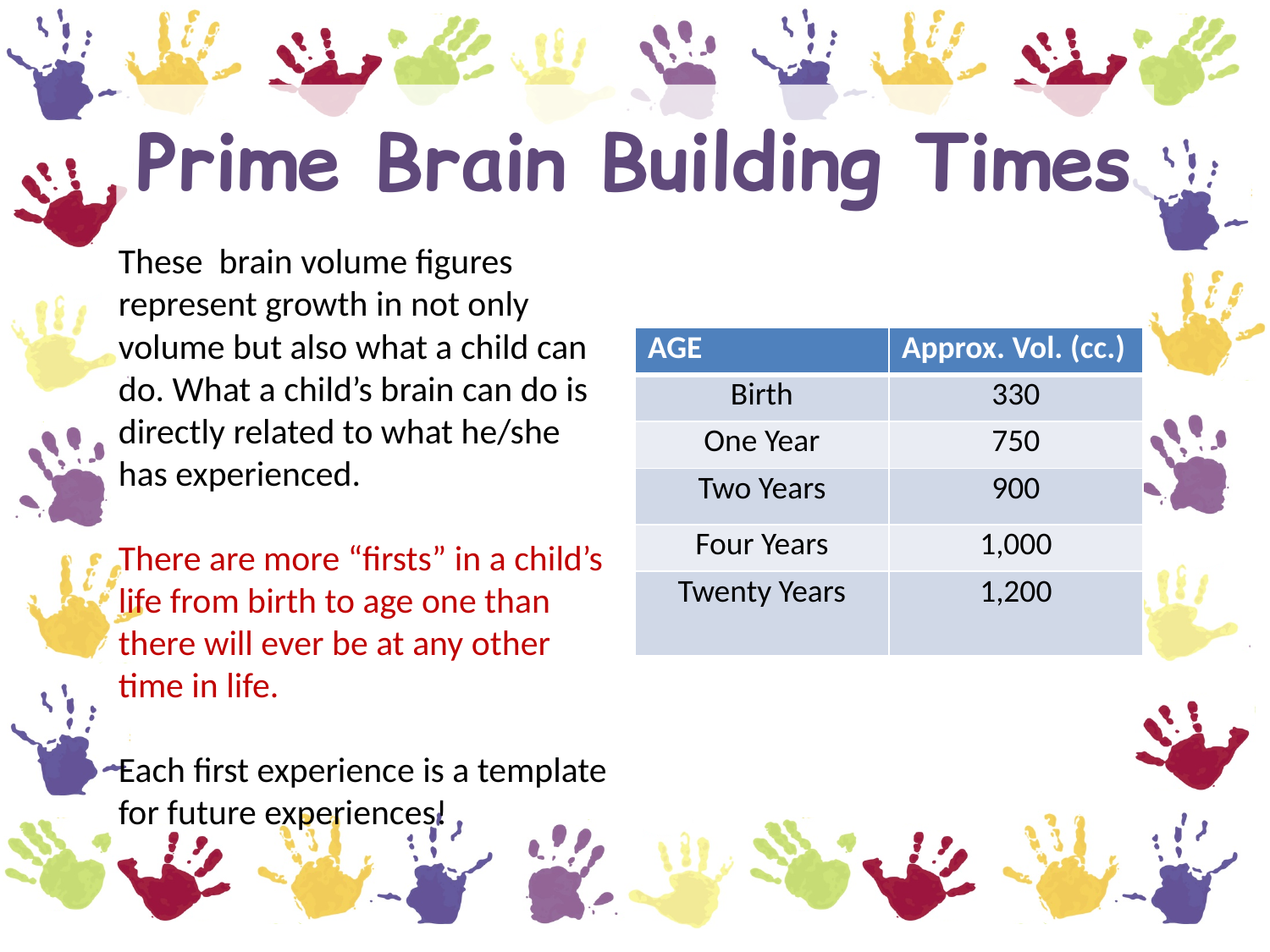

# Prime Brain Building Times
These  brain volume figures represent growth in not only volume but also what a child can do. What a child’s brain can do is directly related to what he/she has experienced.

There are more “firsts” in a child’s life from birth to age one than there will ever be at any other time in life.

Each first experience is a template for future experiences!
| AGE | Approx. Vol. (cc.) |
| --- | --- |
| Birth | 330 |
| One Year | 750 |
| Two Years | 900 |
| Four Years | 1,000 |
| Twenty Years | 1,200 |